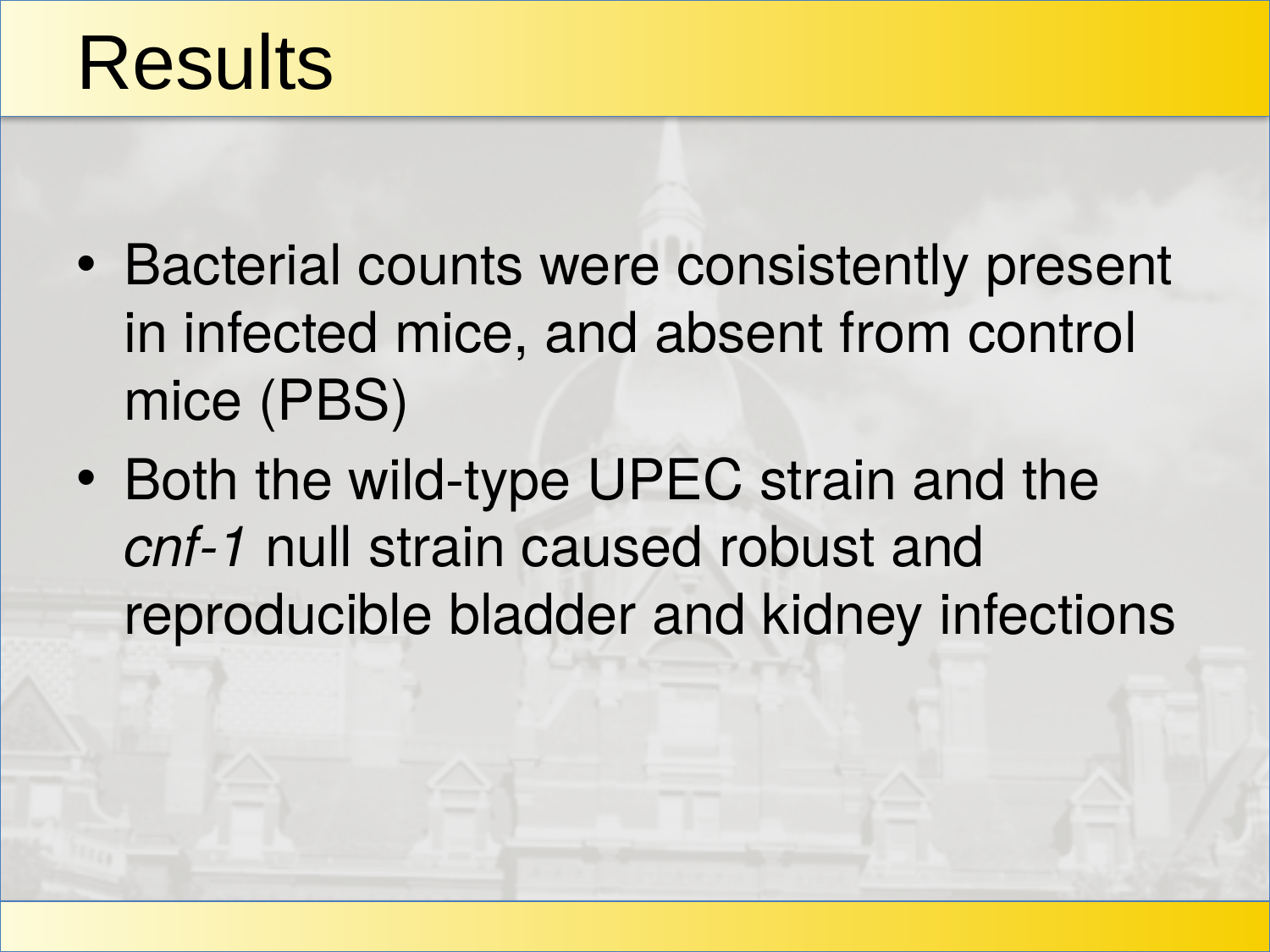

# Results
Bacterial counts were consistently present in infected mice, and absent from control mice (PBS)
Both the wild-type UPEC strain and the cnf-1 null strain caused robust and reproducible bladder and kidney infections